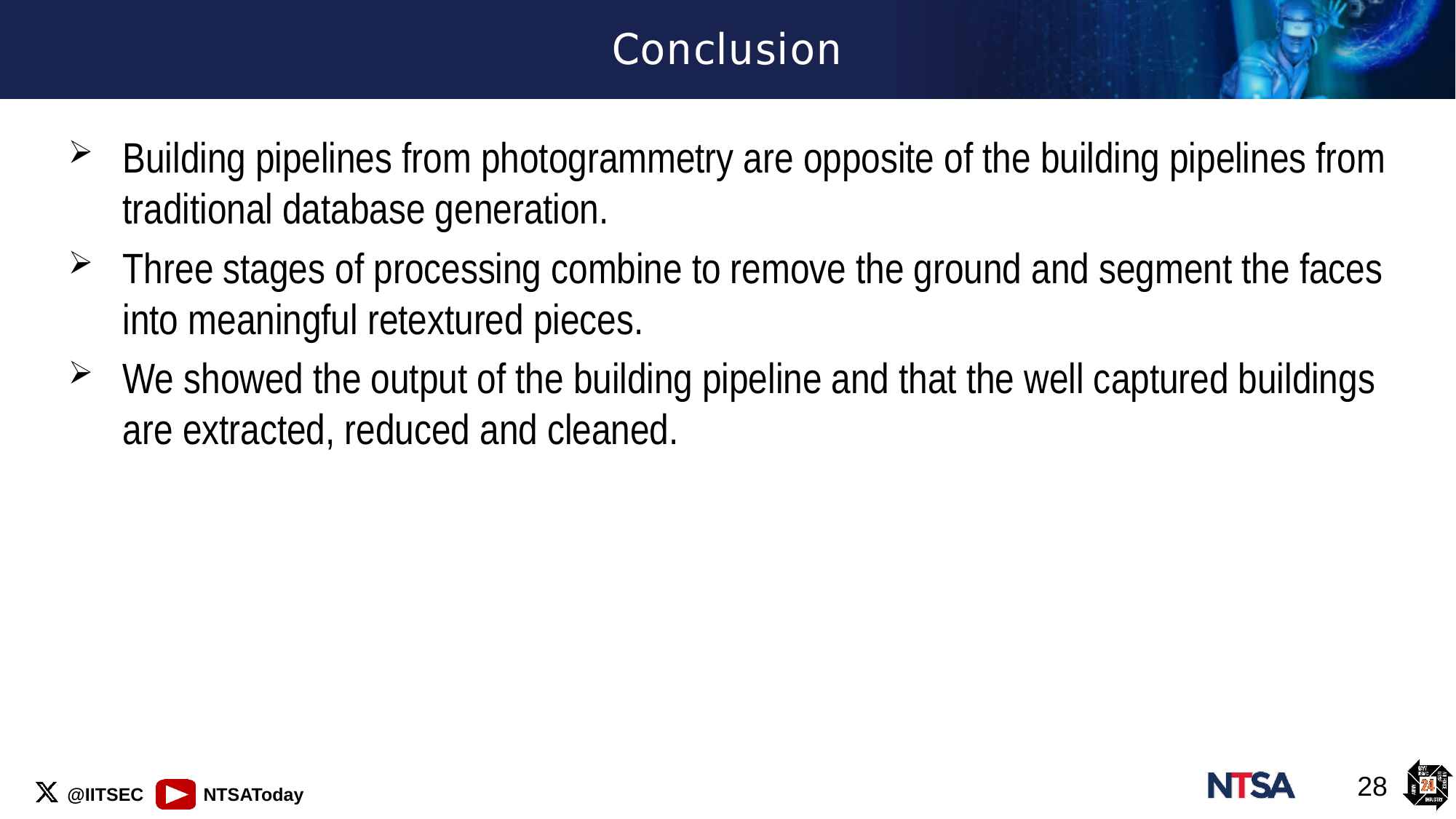

# Conclusion
Building pipelines from photogrammetry are opposite of the building pipelines from traditional database generation.
Three stages of processing combine to remove the ground and segment the faces into meaningful retextured pieces.
We showed the output of the building pipeline and that the well captured buildings are extracted, reduced and cleaned.
28